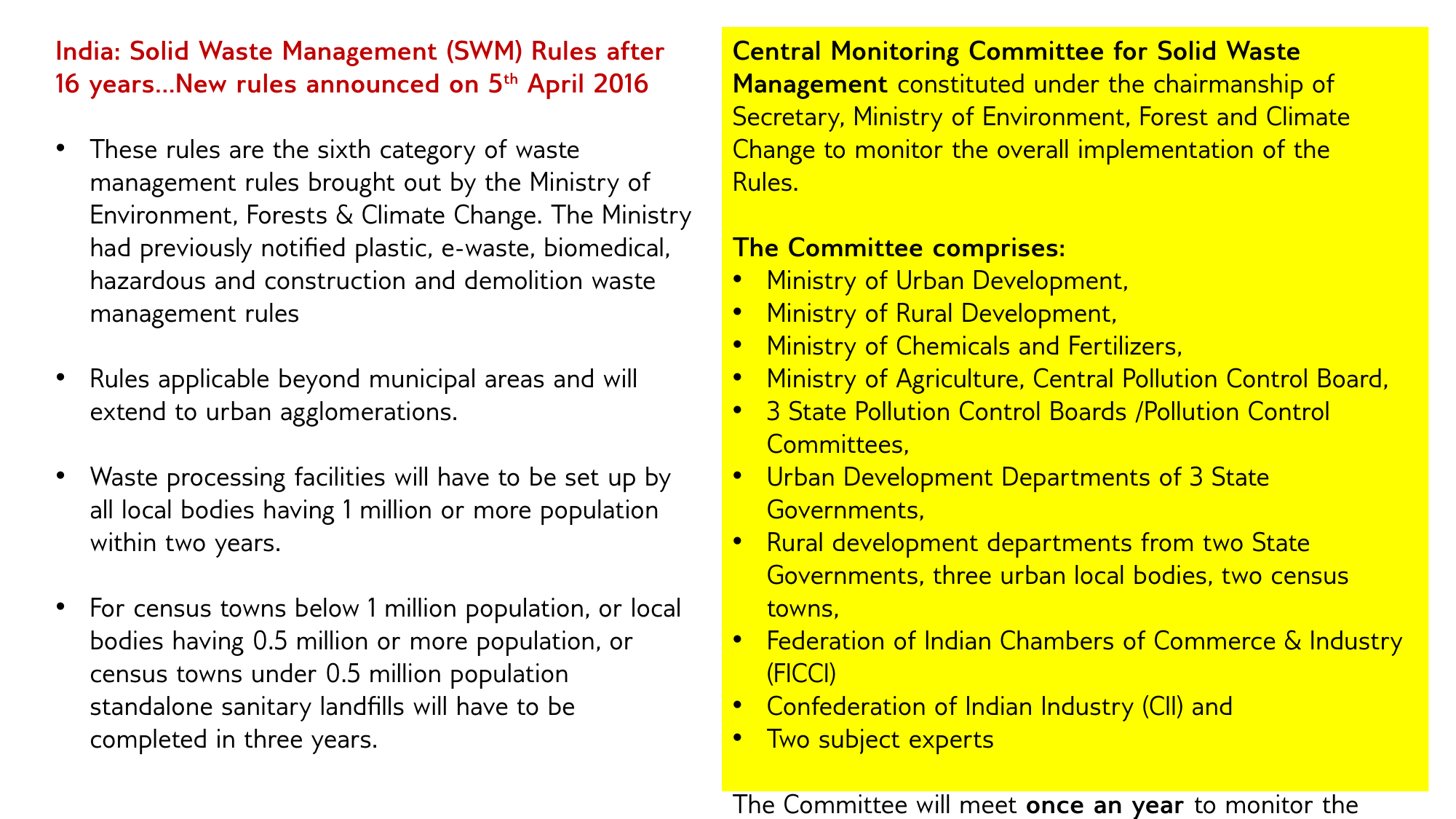

India: Solid Waste Management (SWM) Rules after 16 years…New rules announced on 5th April 2016

These rules are the sixth category of waste management rules brought out by the Ministry of Environment, Forests & Climate Change. The Ministry had previously notified plastic, e-waste, biomedical, hazardous and construction and demolition waste management rules

Rules applicable beyond municipal areas and will extend to urban agglomerations.

Waste processing facilities will have to be set up by all local bodies having 1 million or more population within two years.

For census towns below 1 million population, or local bodies having 0.5 million or more population, or census towns under 0.5 million population standalone sanitary landfills will have to be completed in three years.

Central Monitoring Committee for Solid Waste Management constituted under the chairmanship of Secretary, Ministry of Environment, Forest and Climate Change to monitor the overall implementation of the Rules.

The Committee comprises:
Ministry of Urban Development,
Ministry of Rural Development,
Ministry of Chemicals and Fertilizers,
Ministry of Agriculture, Central Pollution Control Board,
3 State Pollution Control Boards /Pollution Control Committees,
Urban Development Departments of 3 State Governments,
Rural development departments from two State Governments, three urban local bodies, two census towns,
Federation of Indian Chambers of Commerce & Industry (FICCI)
Confederation of Indian Industry (CII) and
Two subject experts

The Committee will meet once an year to monitor the implementation of these Rules.